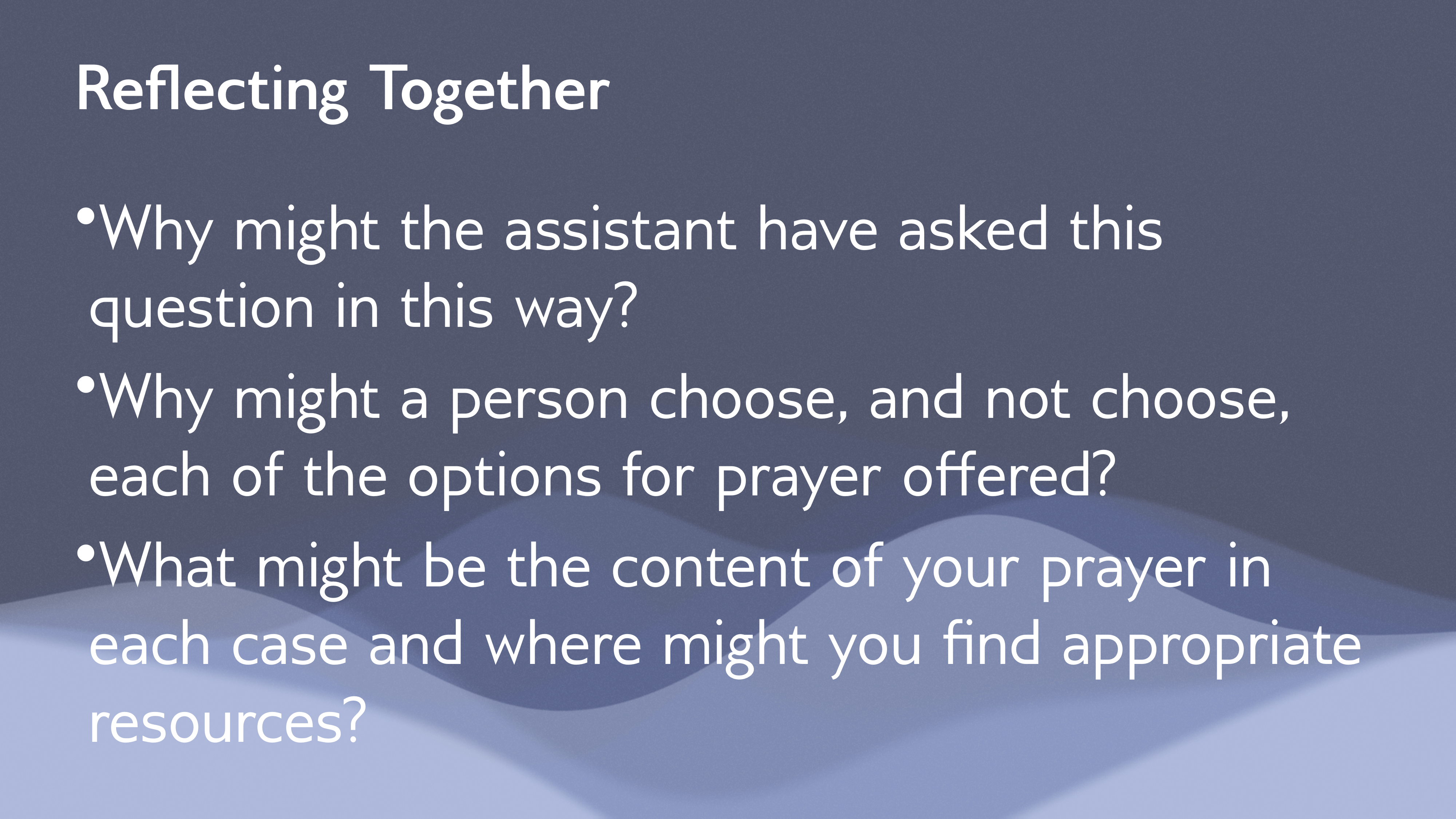

# Reflecting Together
Why might the assistant have asked this question in this way?
Why might a person choose, and not choose, each of the options for prayer offered?
What might be the content of your prayer in each case and where might you find appropriate resources?